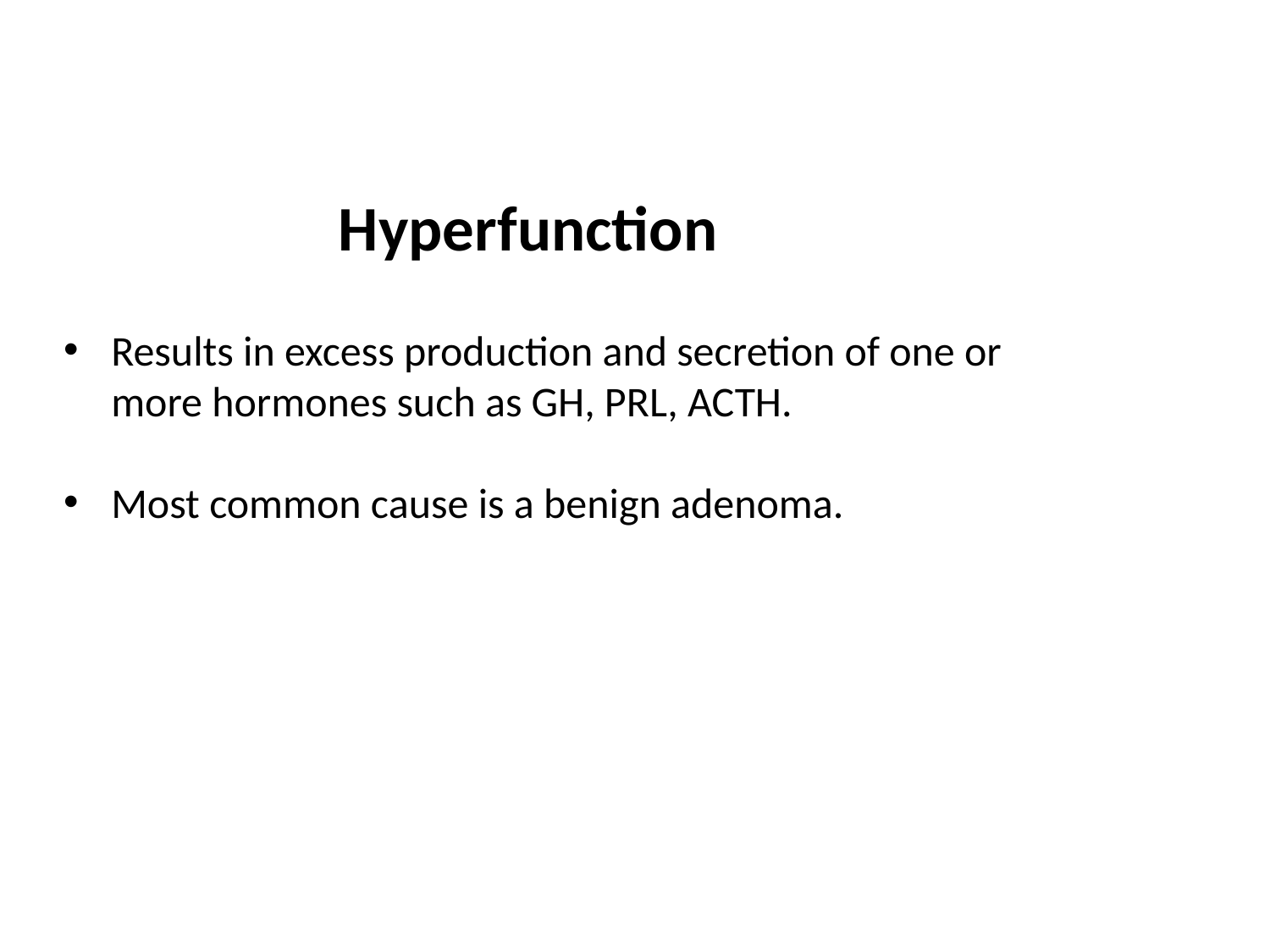

# Hyperfunction
Results in excess production and secretion of one or more hormones such as GH, PRL, ACTH.

Most common cause is a benign adenoma.